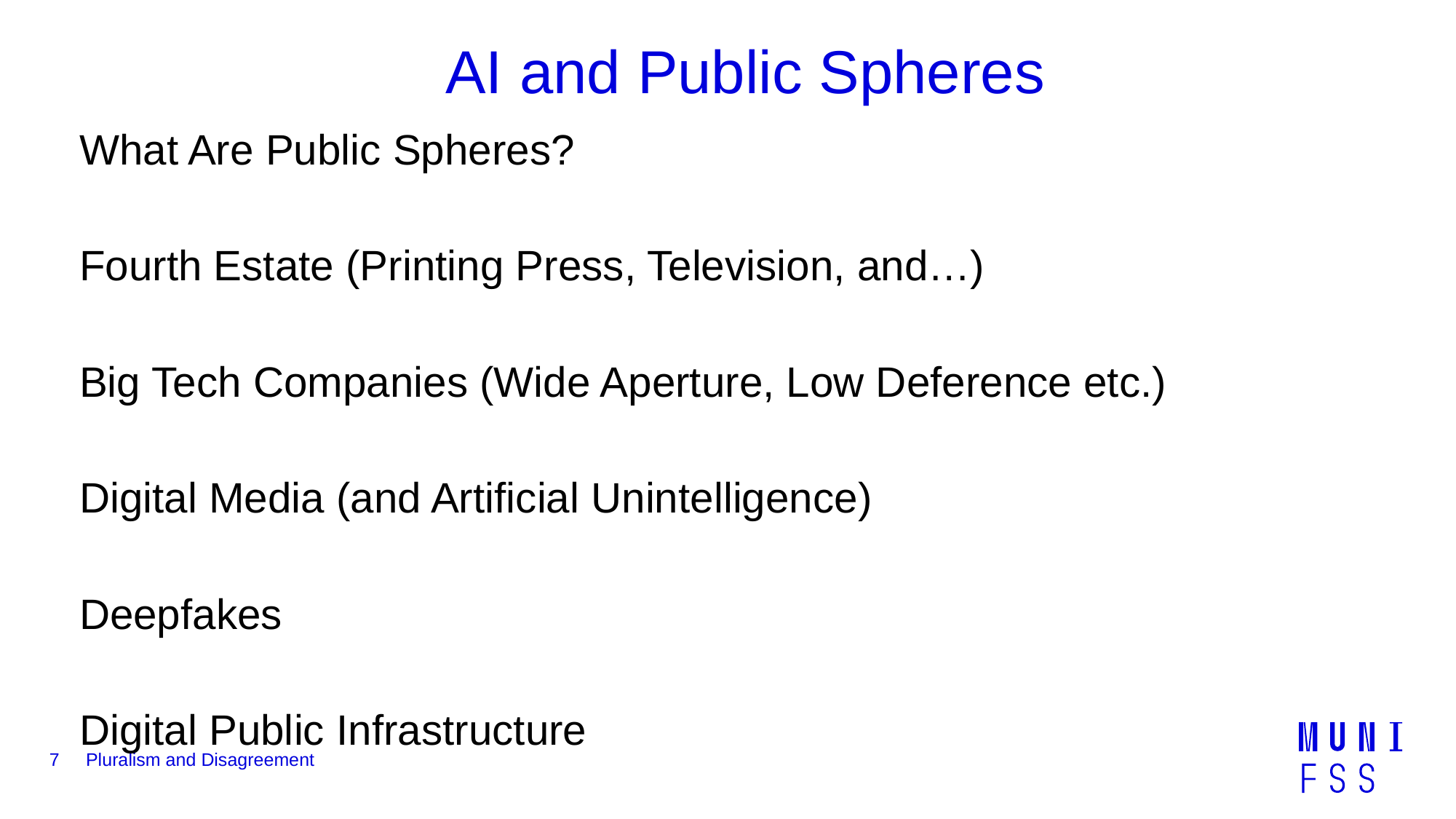

# AI and Public Spheres
What Are Public Spheres?

Fourth Estate (Printing Press, Television, and…)

Big Tech Companies (Wide Aperture, Low Deference etc.)

Digital Media (and Artificial Unintelligence)

Deepfakes

Digital Public Infrastructure

7
Pluralism and Disagreement